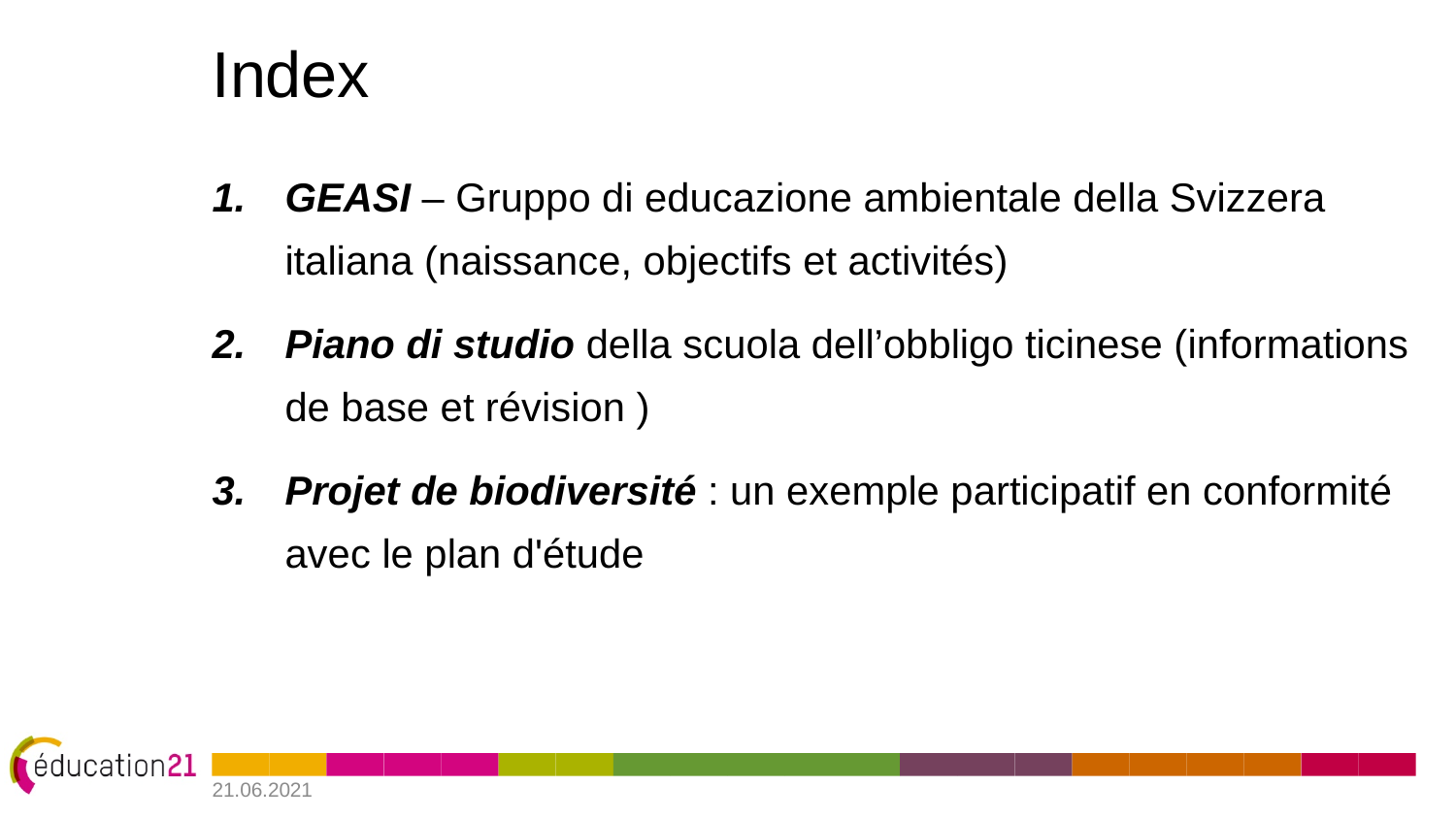

# Index
GEASI – Gruppo di educazione ambientale della Svizzera italiana (naissance, objectifs et activités)
Piano di studio della scuola dell’obbligo ticinese (informations de base et révision )
Projet de biodiversité : un exemple participatif en conformité avec le plan d'étude

21.06.2021